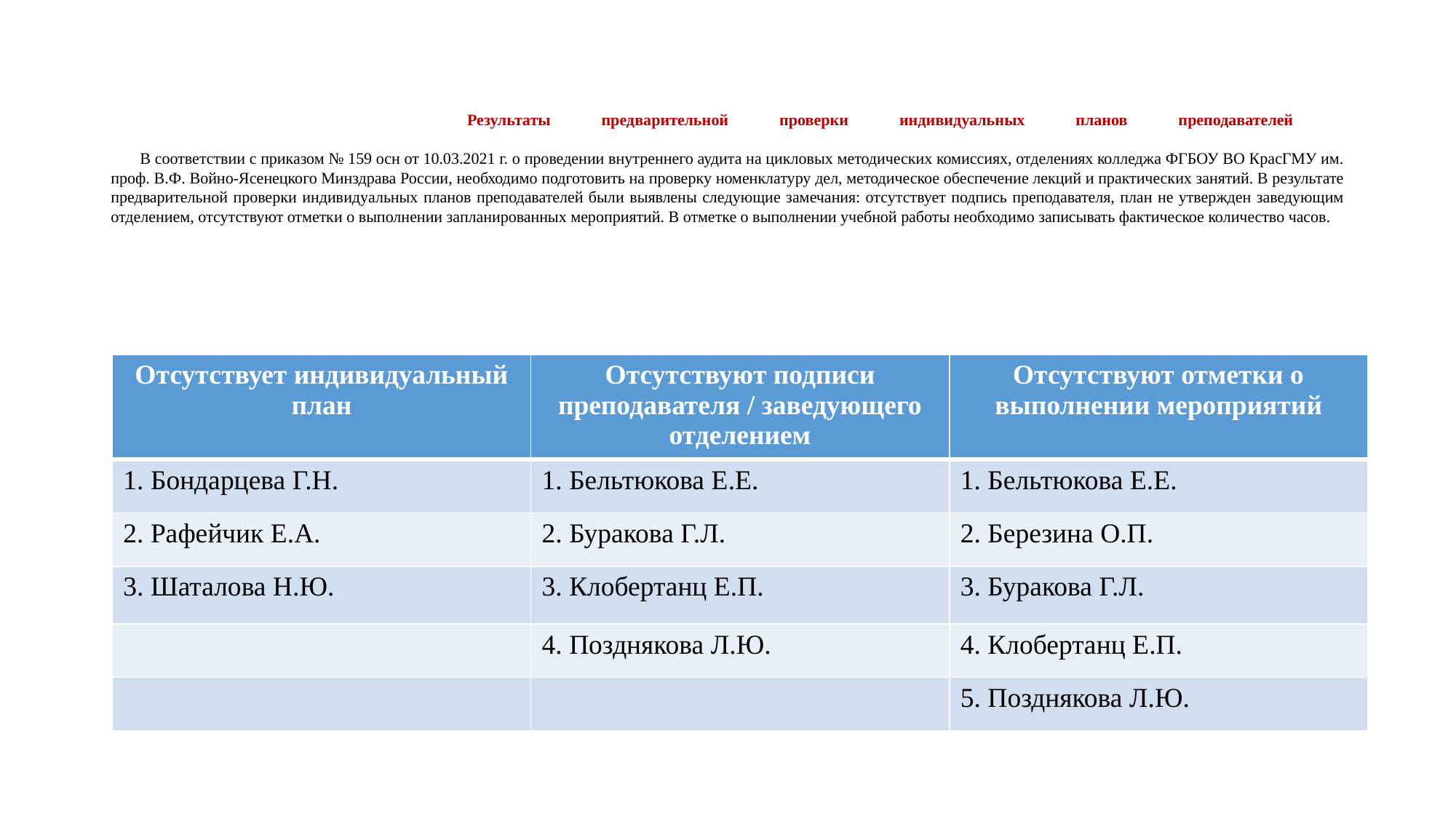

# Результаты предварительной проверки индивидуальных планов преподавателей В соответствии с приказом № 159 осн от 10.03.2021 г. о проведении внутреннего аудита на цикловых методических комиссиях, отделениях колледжа ФГБОУ ВО КрасГМУ им. проф. В.Ф. Войно-Ясенецкого Минздрава России, необходимо подготовить на проверку номенклатуру дел, методическое обеспечение лекций и практических занятий. В результате предварительной проверки индивидуальных планов преподавателей были выявлены следующие замечания: отсутствует подпись преподавателя, план не утвержден заведующим отделением, отсутствуют отметки о выполнении запланированных мероприятий. В отметке о выполнении учебной работы необходимо записывать фактическое количество часов.
| Отсутствует индивидуальный план | Отсутствуют подписи преподавателя / заведующего отделением | Отсутствуют отметки о выполнении мероприятий |
| --- | --- | --- |
| 1. Бондарцева Г.Н. | 1. Бельтюкова Е.Е. | 1. Бельтюкова Е.Е. |
| 2. Рафейчик Е.А. | 2. Буракова Г.Л. | 2. Березина О.П. |
| 3. Шаталова Н.Ю. | 3. Клобертанц Е.П. | 3. Буракова Г.Л. |
|  | 4. Позднякова Л.Ю. | 4. Клобертанц Е.П. |
|  |  | 5. Позднякова Л.Ю. |